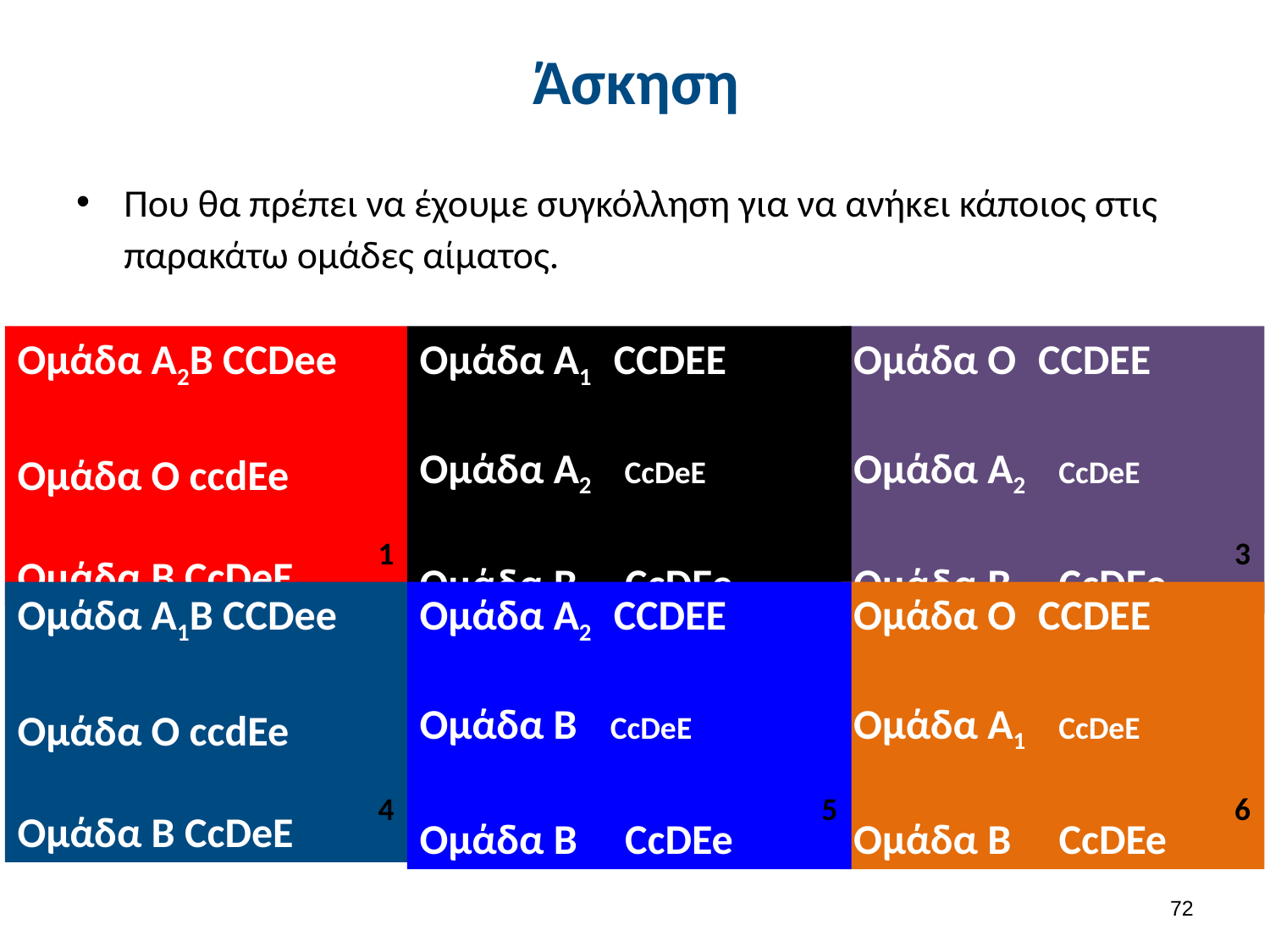

# Άσκηση
Που θα πρέπει να έχουμε συγκόλληση για να ανήκει κάποιος στις παρακάτω ομάδες αίματος.

Ομάδα Α2Β CCDee

Ομάδα Ο ccdEe

Ομάδα Β CcDeE
Ομάδα Α1    CCDEE

Ομάδα Α2      CcDeE

Ομάδα Β     CcDEe
Ομάδα O    CCDEE

Ομάδα Α2      CcDeE

Ομάδα Β     CcDEe
1
2
3
Ομάδα Α1Β CCDee

Ομάδα Ο ccdEe

Ομάδα Β CcDeE
Ομάδα Α2    CCDEE

Ομάδα B      CcDeE

Ομάδα Β     CcDEe
Ομάδα O    CCDEE

Ομάδα Α1      CcDeE

Ομάδα Β     CcDEe
4
5
6
72